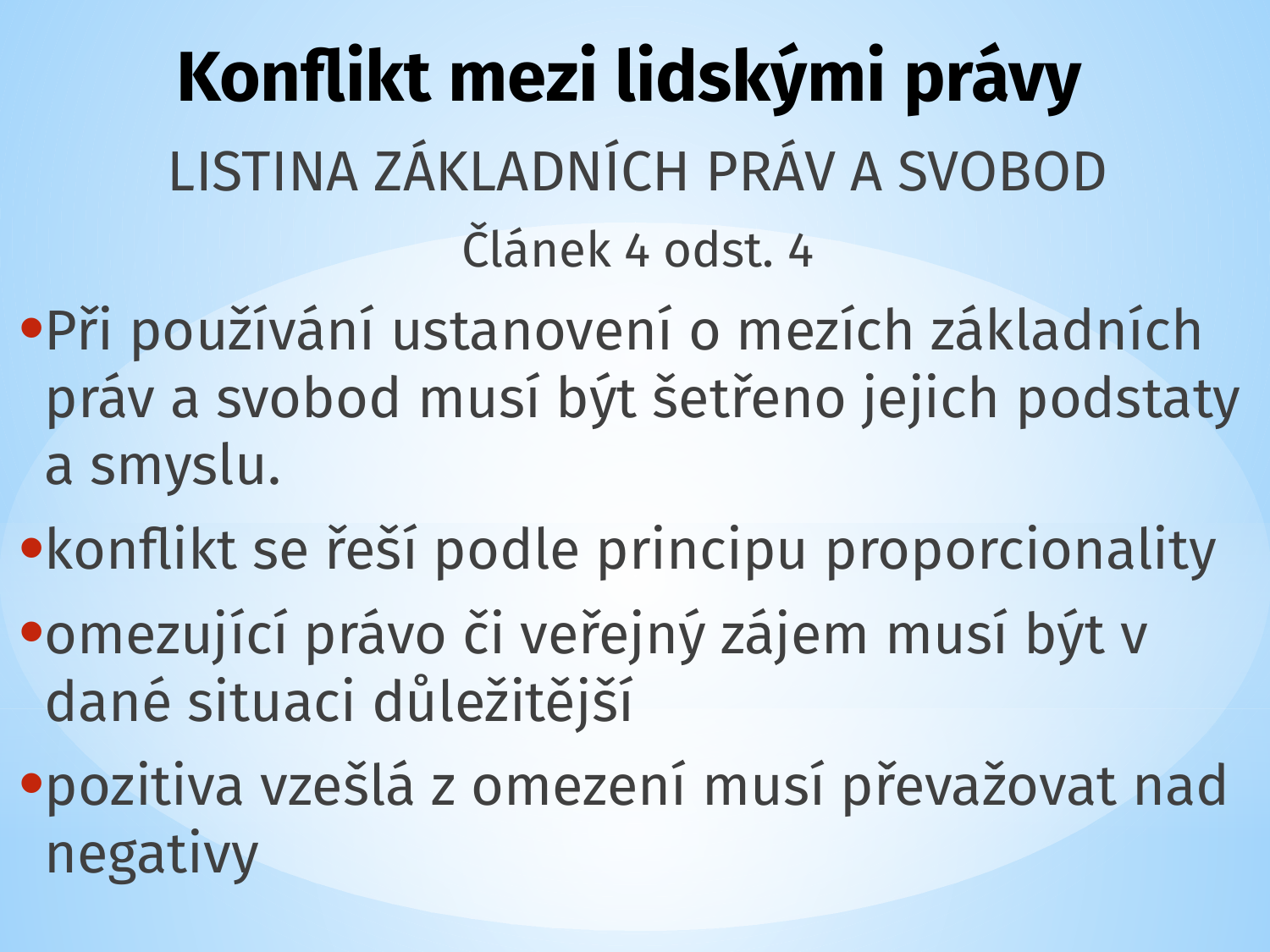

# Konflikt mezi lidskými právy
LISTINA ZÁKLADNÍCH PRÁV A SVOBOD
Článek 4 odst. 4
Při používání ustanovení o mezích základních práv a svobod musí být šetřeno jejich podstaty a smyslu.
konflikt se řeší podle principu proporcionality
omezující právo či veřejný zájem musí být v dané situaci důležitější
pozitiva vzešlá z omezení musí převažovat nad negativy